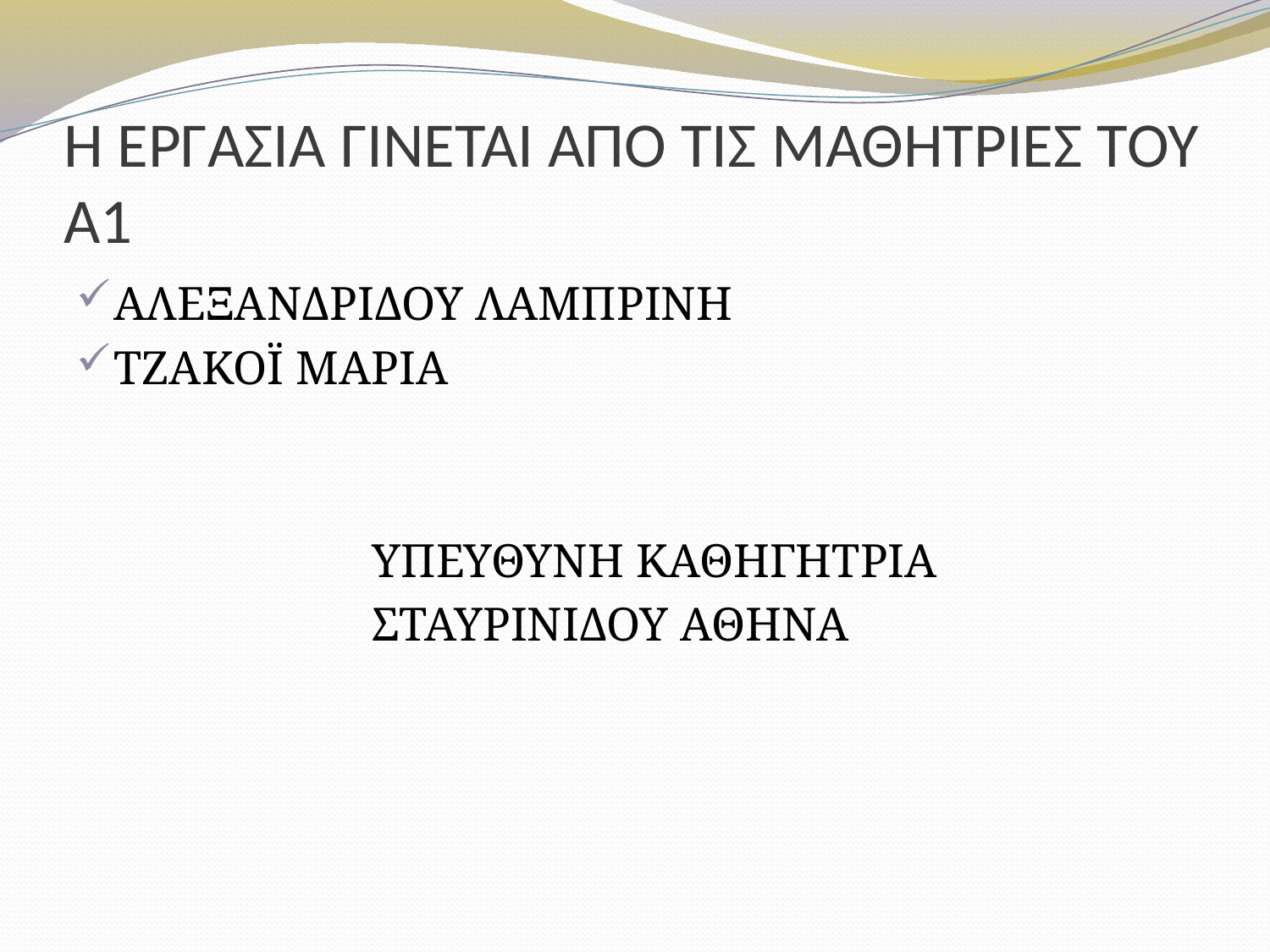

# Η ΕΡΓΑΣΙΑ ΓΙΝΕΤΑΙ ΑΠΌ ΤΙΣ ΜΑΘΗΤΡΙΕΣ ΤΟΥ Α1
ΑΛΕΞΑΝΔΡΙΔΟΥ ΛΑΜΠΡΙΝΗ
ΤΖΑΚΟΪ ΜΑΡΙΑ

                         ΥΠΕΥΘΥΝΗ ΚΑΘΗΓΗΤΡΙΑ
                         ΣΤΑΥΡΙΝΙΔΟΥ ΑΘΗΝΑ